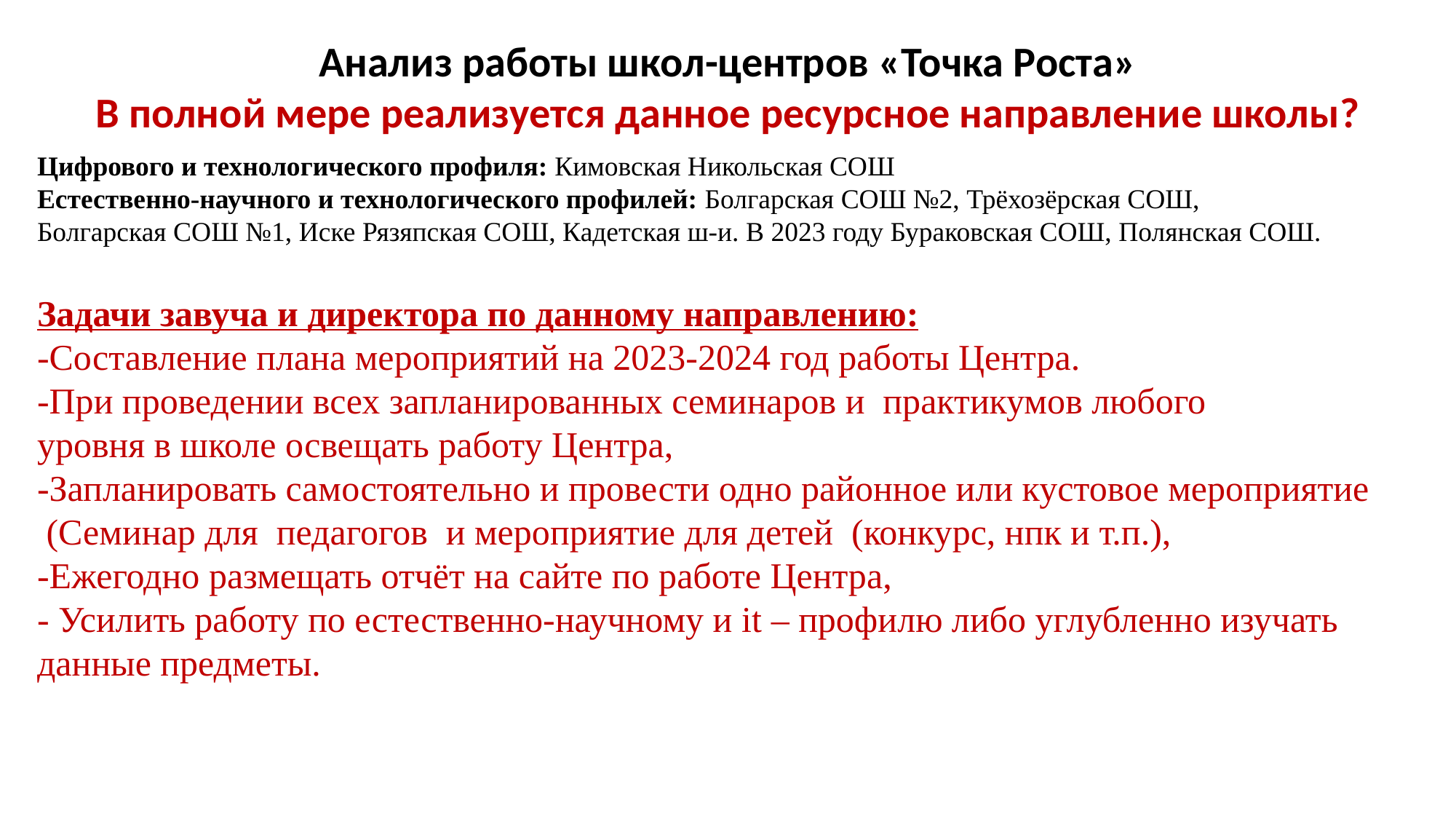

Анализ работы школ-центров «Точка Роста»
В полной мере реализуется данное ресурсное направление школы?
Цифрового и технологического профиля: Кимовская Никольская СОШ
Естественно-научного и технологического профилей: Болгарская СОШ №2, Трёхозёрская СОШ,
Болгарская СОШ №1, Иске Рязяпская СОШ, Кадетская ш-и. В 2023 году Бураковская СОШ, Полянская СОШ.

Задачи завуча и директора по данному направлению:
-Составление плана мероприятий на 2023-2024 год работы Центра.
-При проведении всех запланированных семинаров и  практикумов любого
уровня в школе освещать работу Центра,
-Запланировать самостоятельно и провести одно районное или кустовое мероприятие
 (Семинар для  педагогов  и мероприятие для детей  (конкурс, нпк и т.п.),
-Ежегодно размещать отчёт на сайте по работе Центра,
- Усилить работу по естественно-научному и it – профилю либо углубленно изучать
данные предметы.